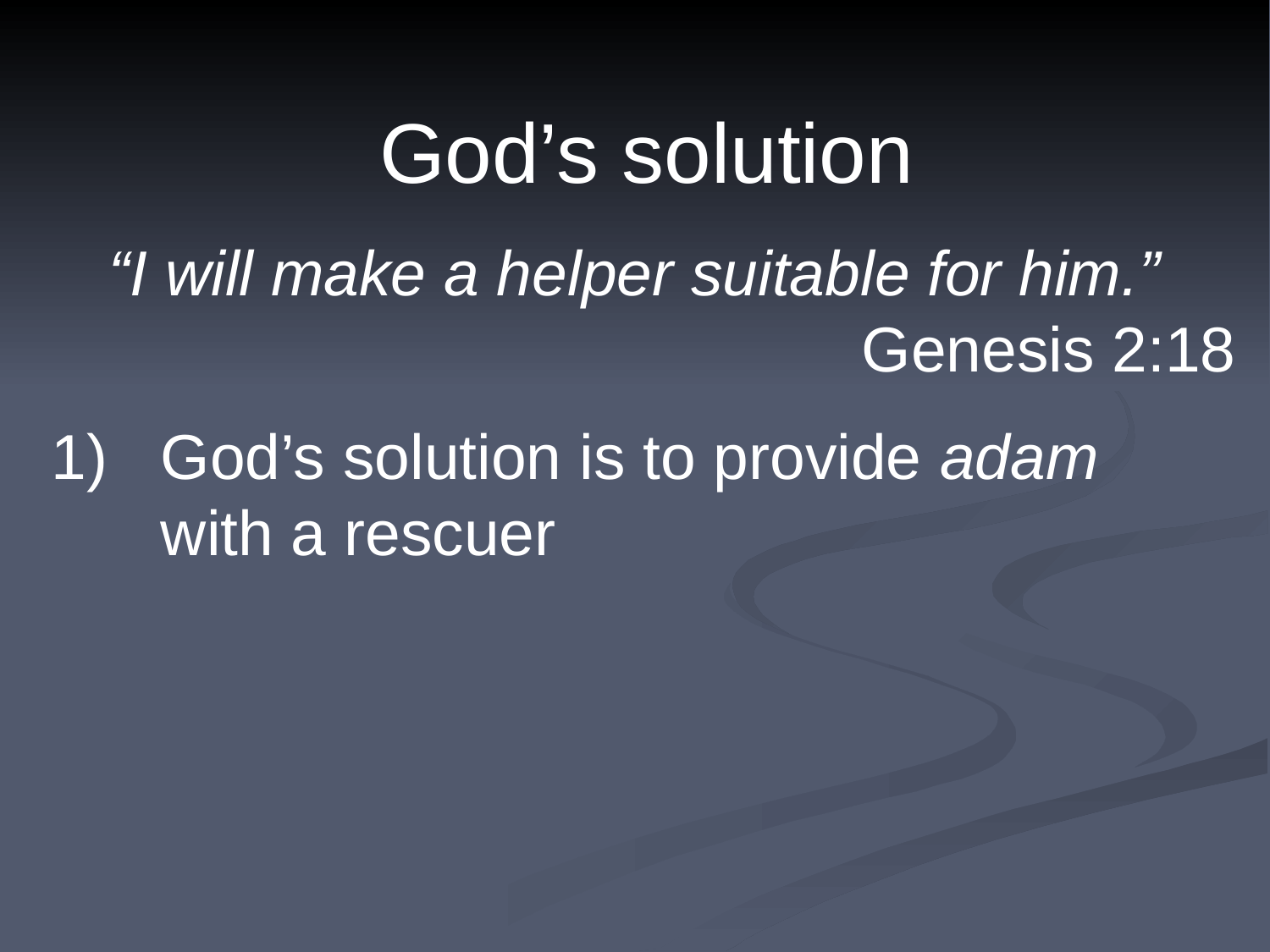

God’s solution
“I will make a helper suitable for him.”
Genesis 2:18
 1)	God’s solution is to provide adam
	with a rescuer